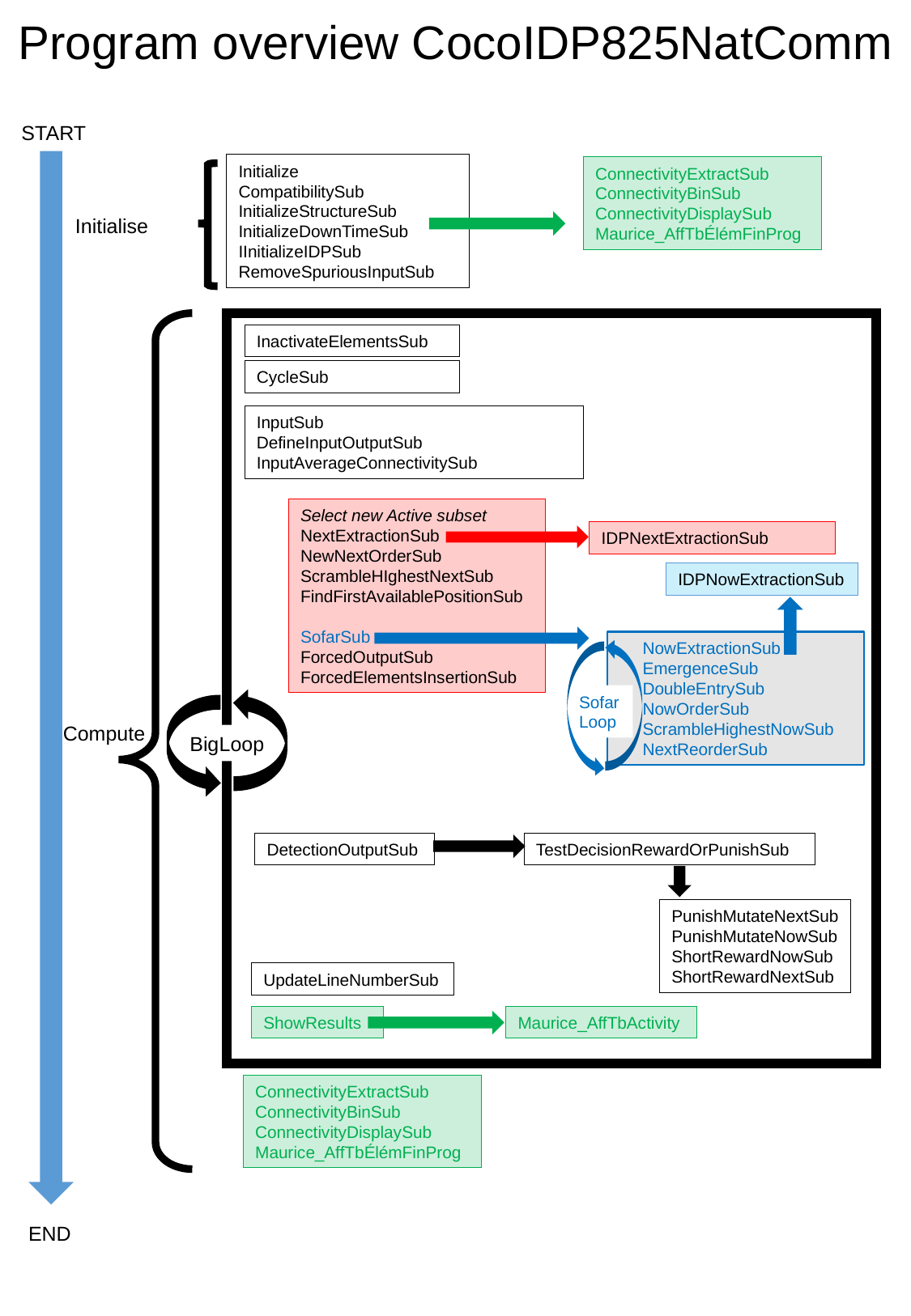

# Program overview CocoIDP825NatComm
START

Initialize
CompatibilitySub
InitializeStructureSub
InitializeDownTimeSub
IInitializeIDPSub
RemoveSpuriousInputSub
ConnectivityExtractSub
ConnectivityBinSub
ConnectivityDisplaySub
Maurice_AffTbÉlémFinProg

Initialise

InactivateElementsSub
CycleSub
InputSub
DefineInputOutputSub
InputAverageConnectivitySub
Select new Active subset
NextExtractionSub
NewNextOrderSub
ScrambleHIghestNextSub
FindFirstAvailablePositionSub

SofarSub
ForcedOutputSub
ForcedElementsInsertionSub
IDPNextExtractionSub

IDPNowExtractionSub

     NowExtractionSub
     EmergenceSub
     DoubleEntrySub
     NowOrderSub
     ScrambleHighestNowSub
     NextReorderSub

Sofar Loop

Compute
BigLoop
DetectionOutputSub
TestDecisionRewardOrPunishSub

PunishMutateNextSub
PunishMutateNowSub
ShortRewardNowSub
ShortRewardNextSub
UpdateLineNumberSub
ShowResults
Maurice_AffTbActivity

ConnectivityExtractSub
ConnectivityBinSub
ConnectivityDisplaySub
Maurice_AffTbÉlémFinProg
END